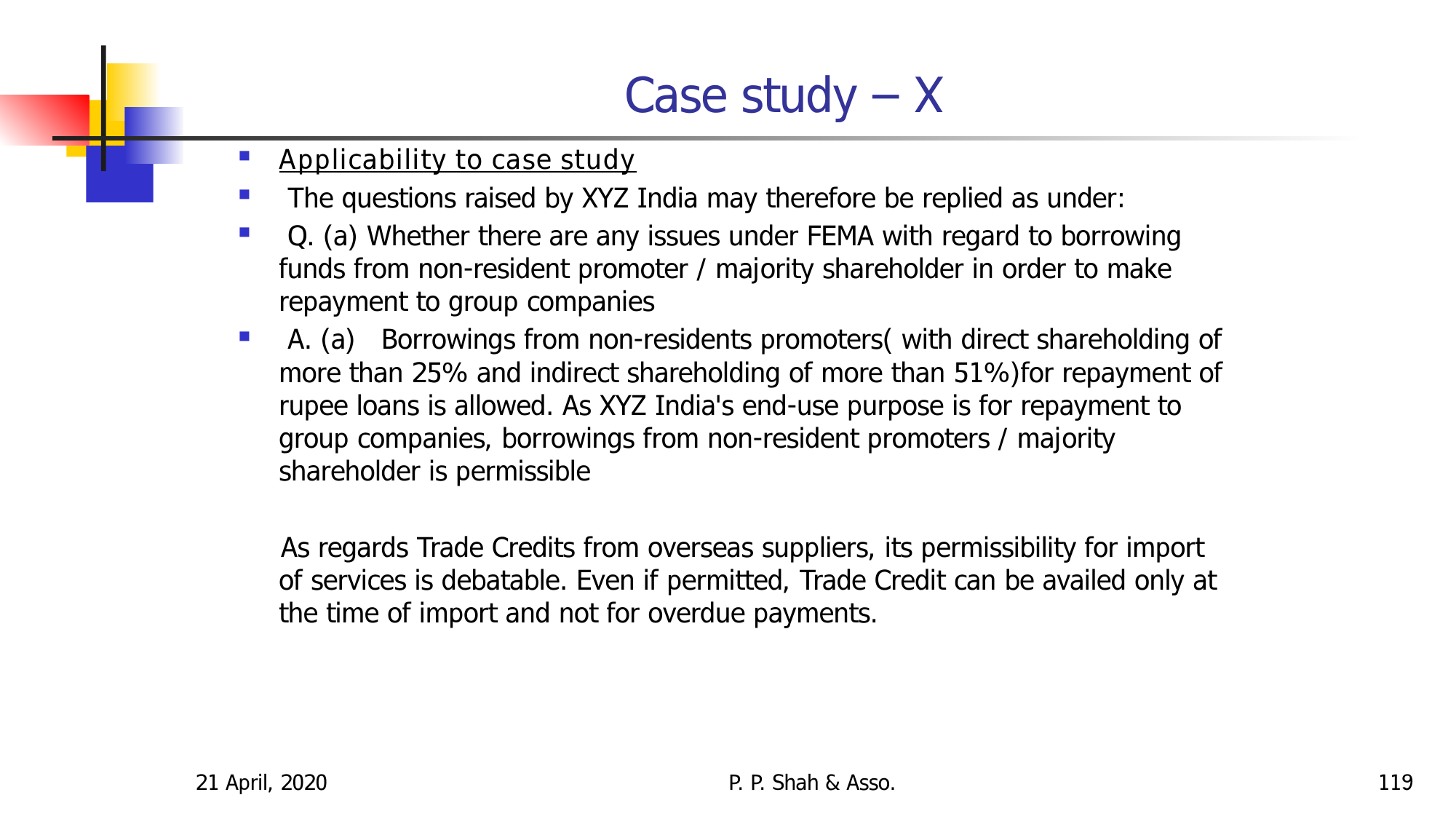

# Case study – X
Applicability to case study
 The questions raised by XYZ India may therefore be replied as under:
 Q. (a) Whether there are any issues under FEMA with regard to borrowing funds from non-resident promoter / majority shareholder in order to make repayment to group companies
 A. (a)   Borrowings from non-residents promoters( with direct shareholding of more than 25% and indirect shareholding of more than 51%)for repayment of rupee loans is allowed. As XYZ India's end-use purpose is for repayment to group companies, borrowings from non-resident promoters / majority shareholder is permissible

     As regards Trade Credits from overseas suppliers, its permissibility for import of services is debatable. Even if permitted, Trade Credit can be availed only at the time of import and not for overdue payments.
21 April, 2020
P. P. Shah & Asso.
119